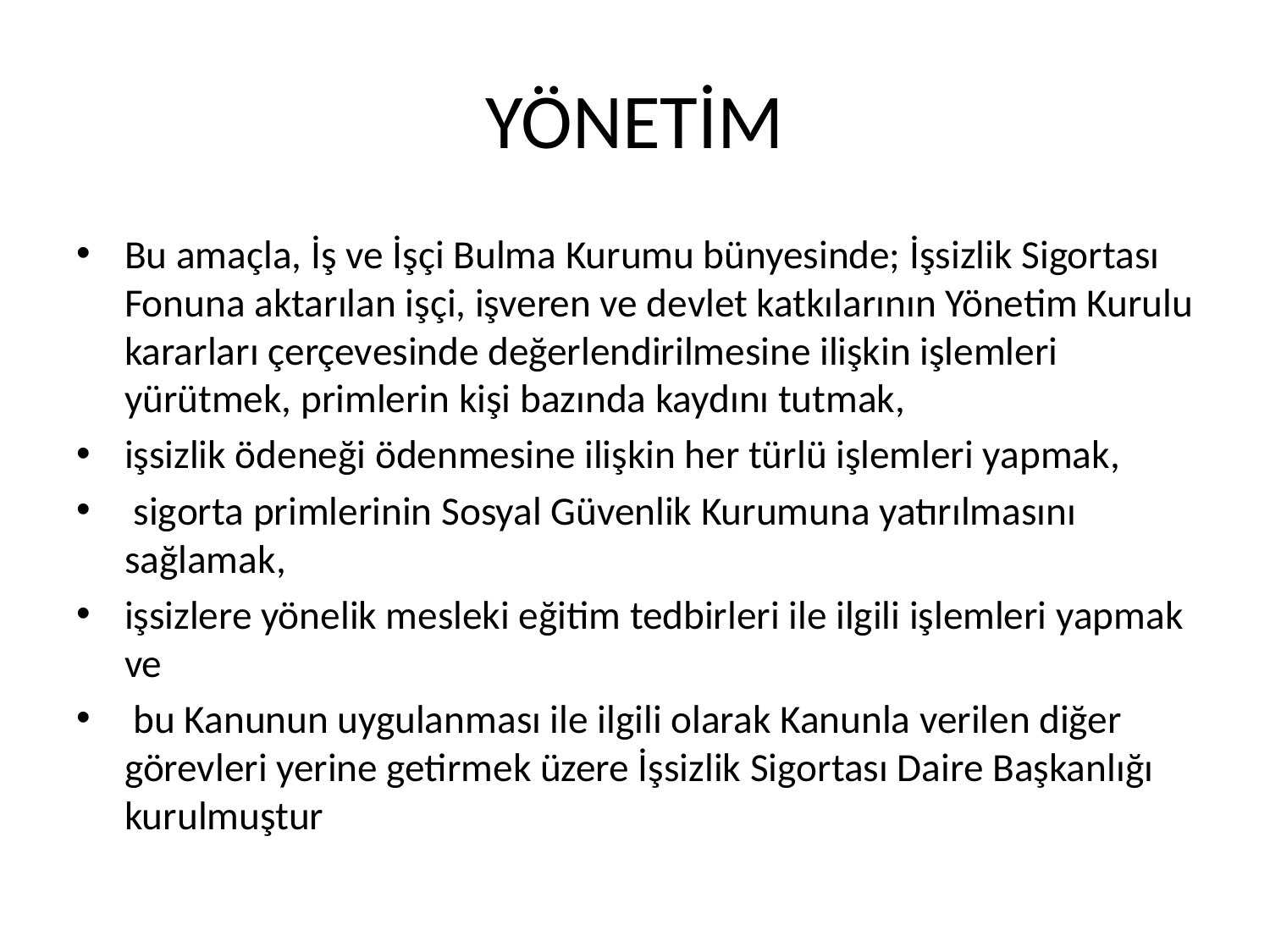

# YÖNETİM
Bu amaçla, İş ve İşçi Bulma Kurumu bünyesinde; İşsizlik Sigortası Fonuna aktarılan işçi, işveren ve devlet katkılarının Yönetim Kurulu kararları çerçevesinde değerlendirilmesine ilişkin işlemleri yürütmek, primlerin kişi bazında kaydını tutmak,
işsizlik ödeneği ödenmesine ilişkin her türlü işlemleri yapmak,
 sigorta primlerinin Sosyal Güvenlik Kurumuna yatırılmasını sağlamak,
işsizlere yönelik mesleki eğitim tedbirleri ile ilgili işlemleri yapmak ve
 bu Kanunun uygulanması ile ilgili olarak Kanunla verilen diğer görevleri yerine getirmek üzere İşsizlik Sigortası Daire Başkanlığı kurulmuştur